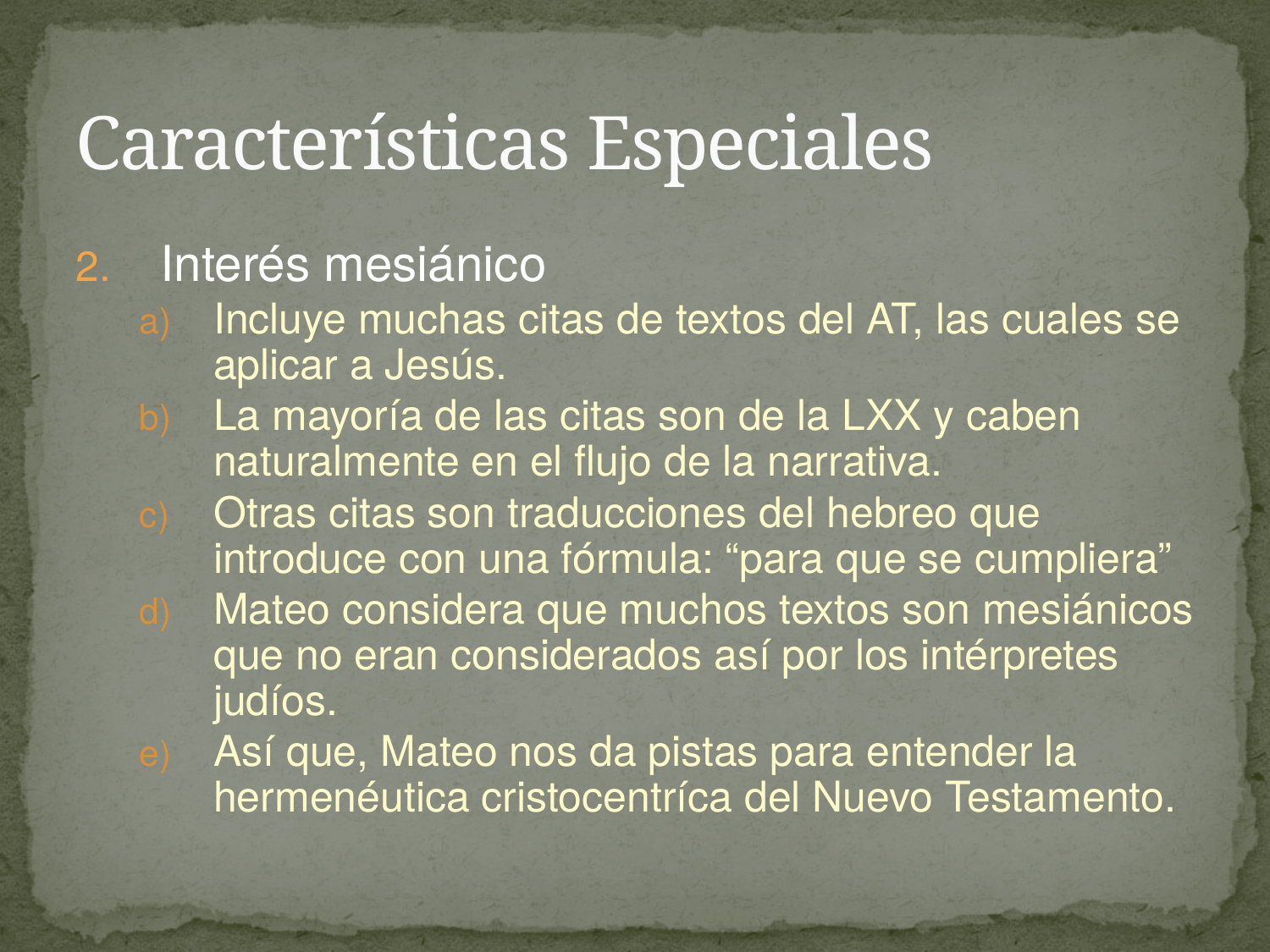

# Características Especiales
Interés mesiánico
Incluye muchas citas de textos del AT, las cuales se aplicar a Jesús.
La mayoría de las citas son de la LXX y caben naturalmente en el flujo de la narrativa.
Otras citas son traducciones del hebreo que introduce con una fórmula: “para que se cumpliera”
Mateo considera que muchos textos son mesiánicos que no eran considerados así por los intérpretes judíos.
Así que, Mateo nos da pistas para entender la hermenéutica cristocentríca del Nuevo Testamento.